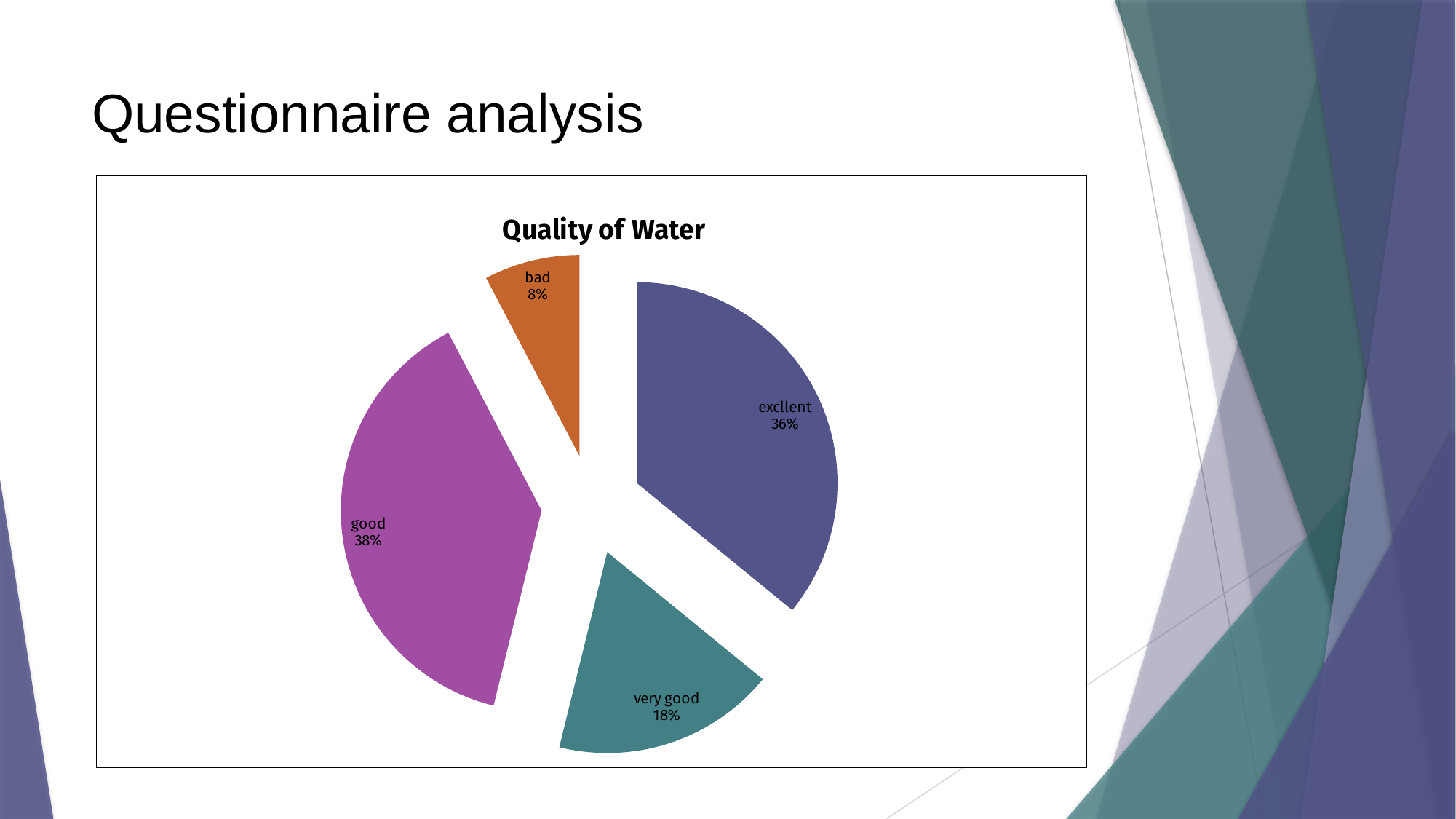

# Questionnaire analysis

### Chart: Quality of Water

| Category |  |
|---|---|
| excllent | 14.0 |
| very good | 7.0 |
| good | 15.0 |
| bad | 3.0 |